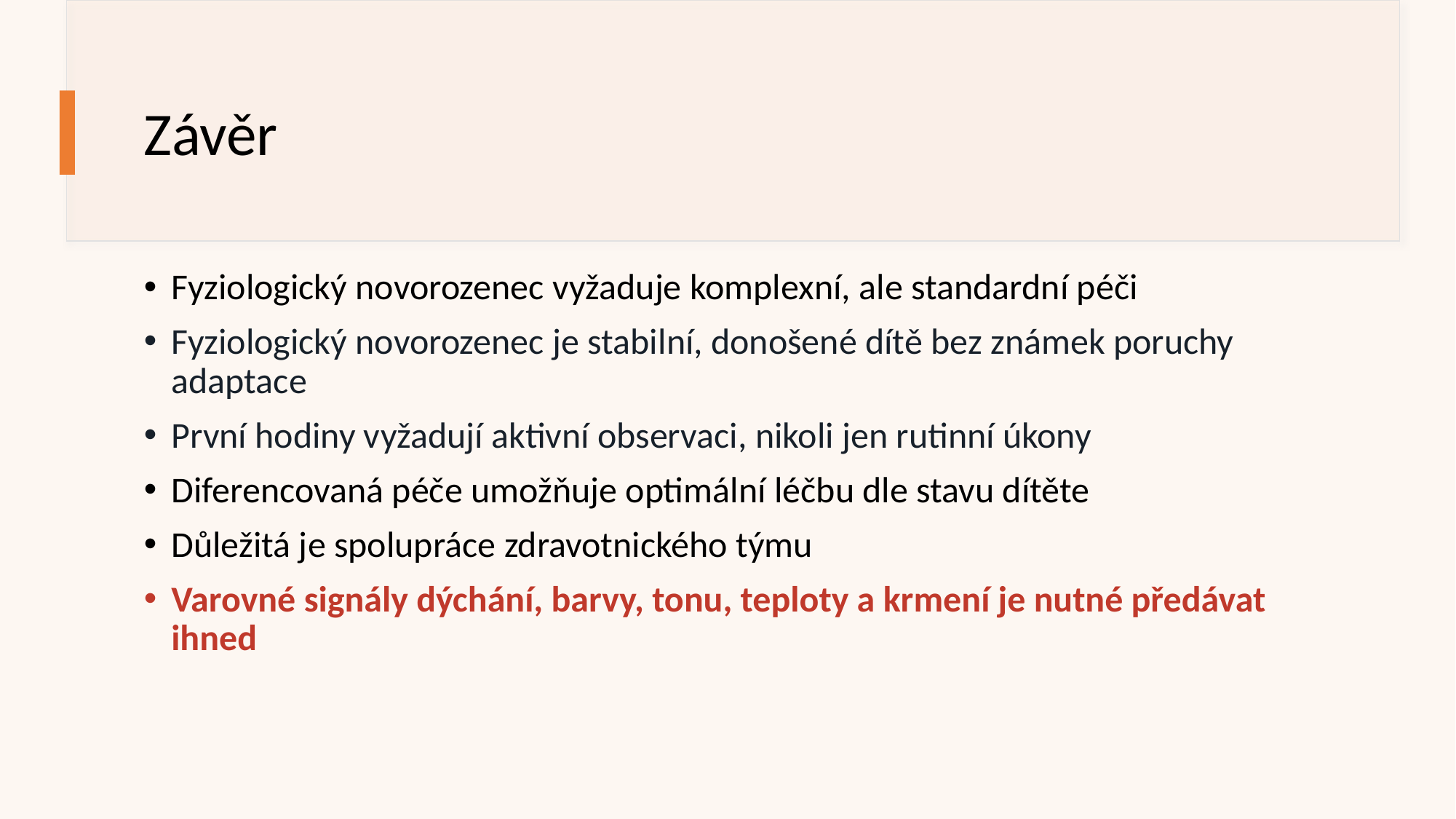

# Závěr

Fyziologický novorozenec vyžaduje komplexní, ale standardní péči
Fyziologický novorozenec je stabilní, donošené dítě bez známek poruchy adaptace
První hodiny vyžadují aktivní observaci, nikoli jen rutinní úkony
Diferencovaná péče umožňuje optimální léčbu dle stavu dítěte
Důležitá je spolupráce zdravotnického týmu
Varovné signály dýchání, barvy, tonu, teploty a krmení je nutné předávat ihned